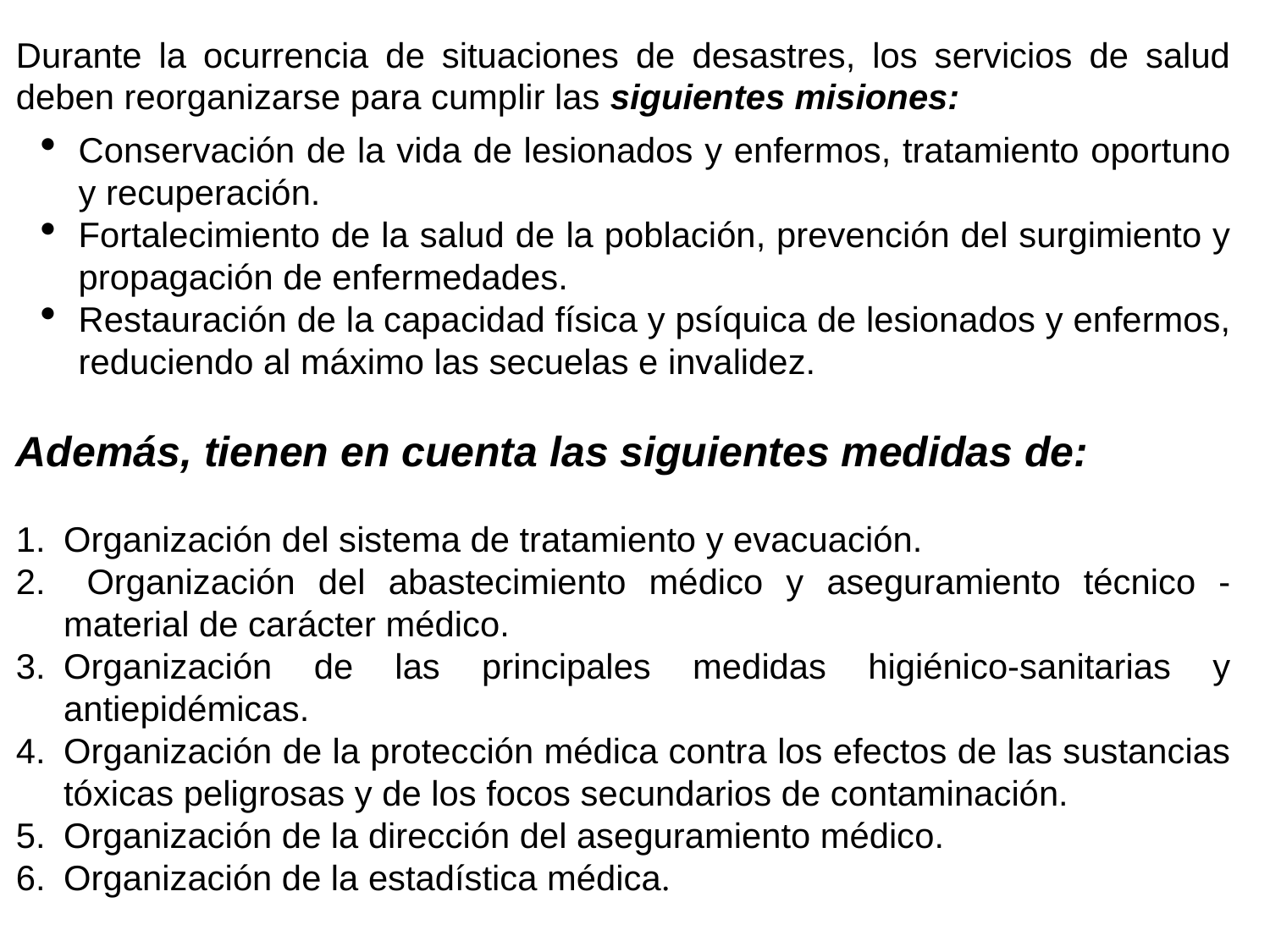

Durante la ocurrencia de situaciones de desastres, los servicios de salud deben reorganizarse para cumplir las siguientes misiones:
Conservación de la vida de lesionados y enfermos, tratamiento oportuno y recuperación.
Fortalecimiento de la salud de la población, prevención del surgimiento y propagación de enfermedades.
Restauración de la capacidad física y psíquica de lesionados y enfermos, reduciendo al máximo las secuelas e invalidez.

Además, tienen en cuenta las siguientes medidas de:

Organización del sistema de tratamiento y evacuación.
 Organización del abastecimiento médico y aseguramiento técnico - material de carácter médico.
Organización de las principales medidas higiénico-sanitarias y antiepidémicas.
Organización de la protección médica contra los efectos de las sustancias tóxicas peligrosas y de los focos secundarios de contaminación.
Organización de la dirección del aseguramiento médico.
Organización de la estadística médica.